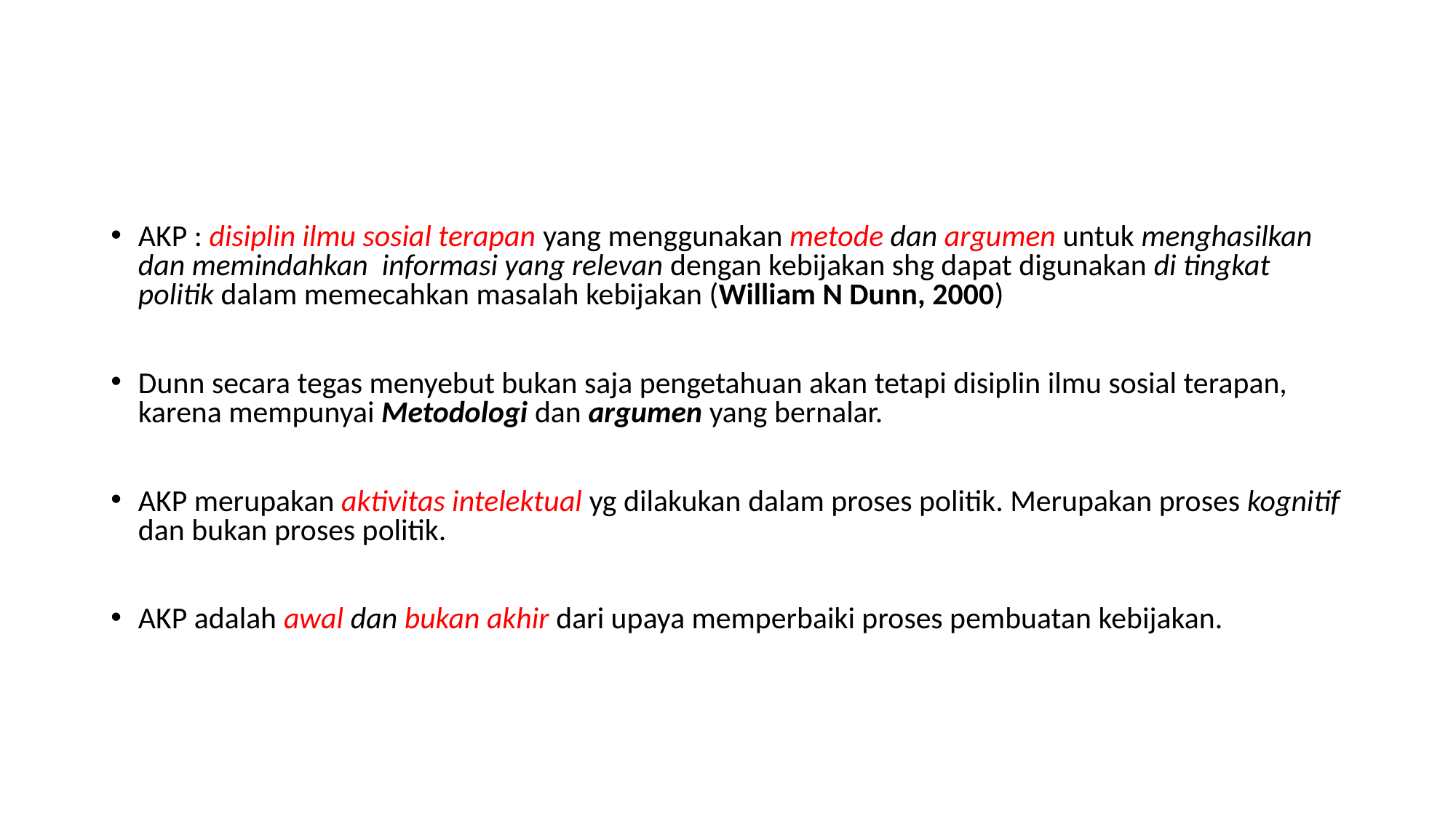

AKP : disiplin ilmu sosial terapan yang menggunakan metode dan argumen untuk menghasilkan dan memindahkan  informasi yang relevan dengan kebijakan shg dapat digunakan di tingkat politik dalam memecahkan masalah kebijakan (William N Dunn, 2000)

Dunn secara tegas menyebut bukan saja pengetahuan akan tetapi disiplin ilmu sosial terapan, karena mempunyai Metodologi dan argumen yang bernalar.

AKP merupakan aktivitas intelektual yg dilakukan dalam proses politik. Merupakan proses kognitif dan bukan proses politik.

AKP adalah awal dan bukan akhir dari upaya memperbaiki proses pembuatan kebijakan.